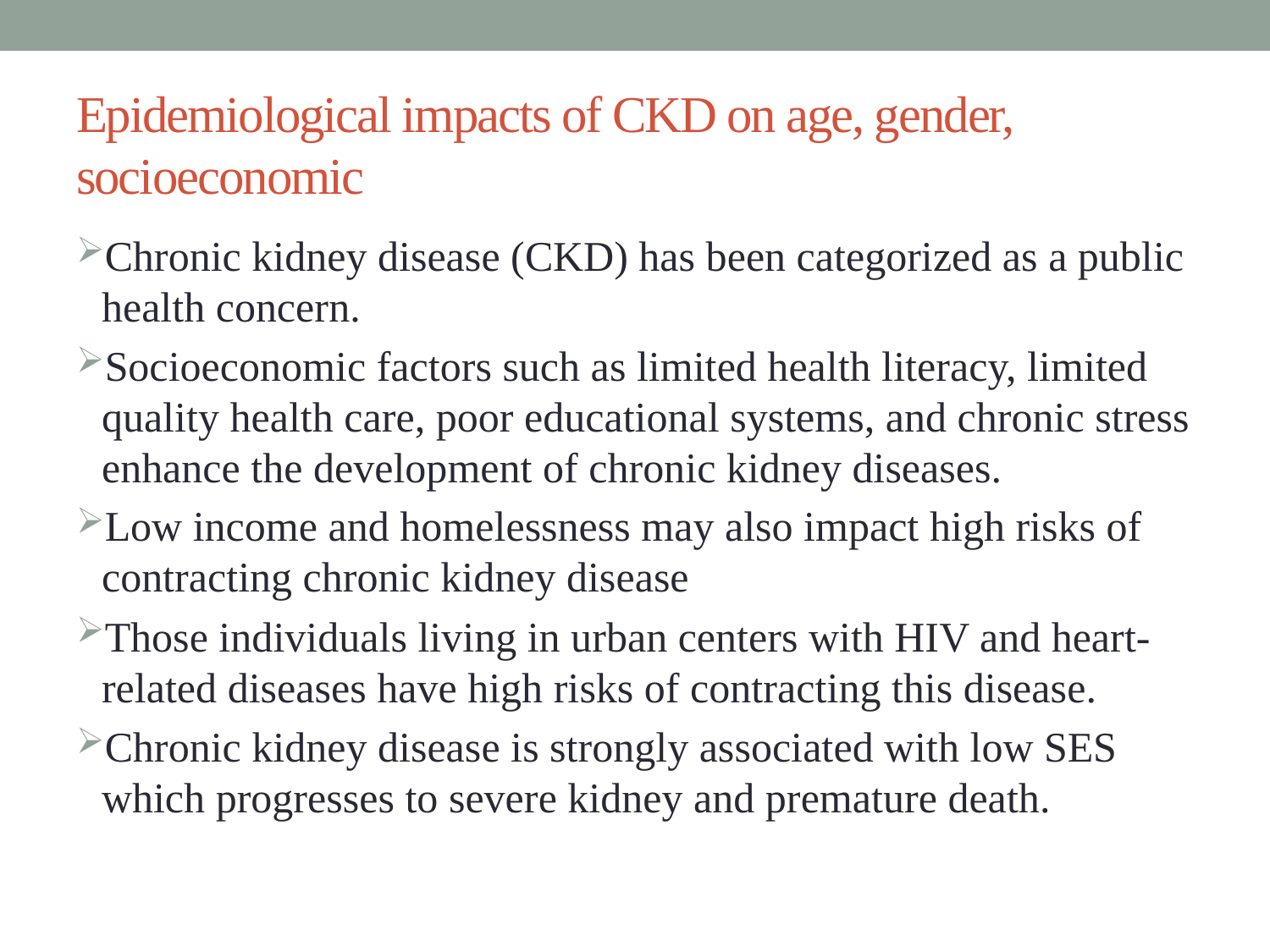

# Epidemiological impacts of CKD on age, gender, socioeconomic
Chronic kidney disease (CKD) has been categorized as a public health concern.
Socioeconomic factors such as limited health literacy, limited quality health care, poor educational systems, and chronic stress enhance the development of chronic kidney diseases.
Low income and homelessness may also impact high risks of contracting chronic kidney disease
Those individuals living in urban centers with HIV and heart-related diseases have high risks of contracting this disease.
Chronic kidney disease is strongly associated with low SES which progresses to severe kidney and premature death.